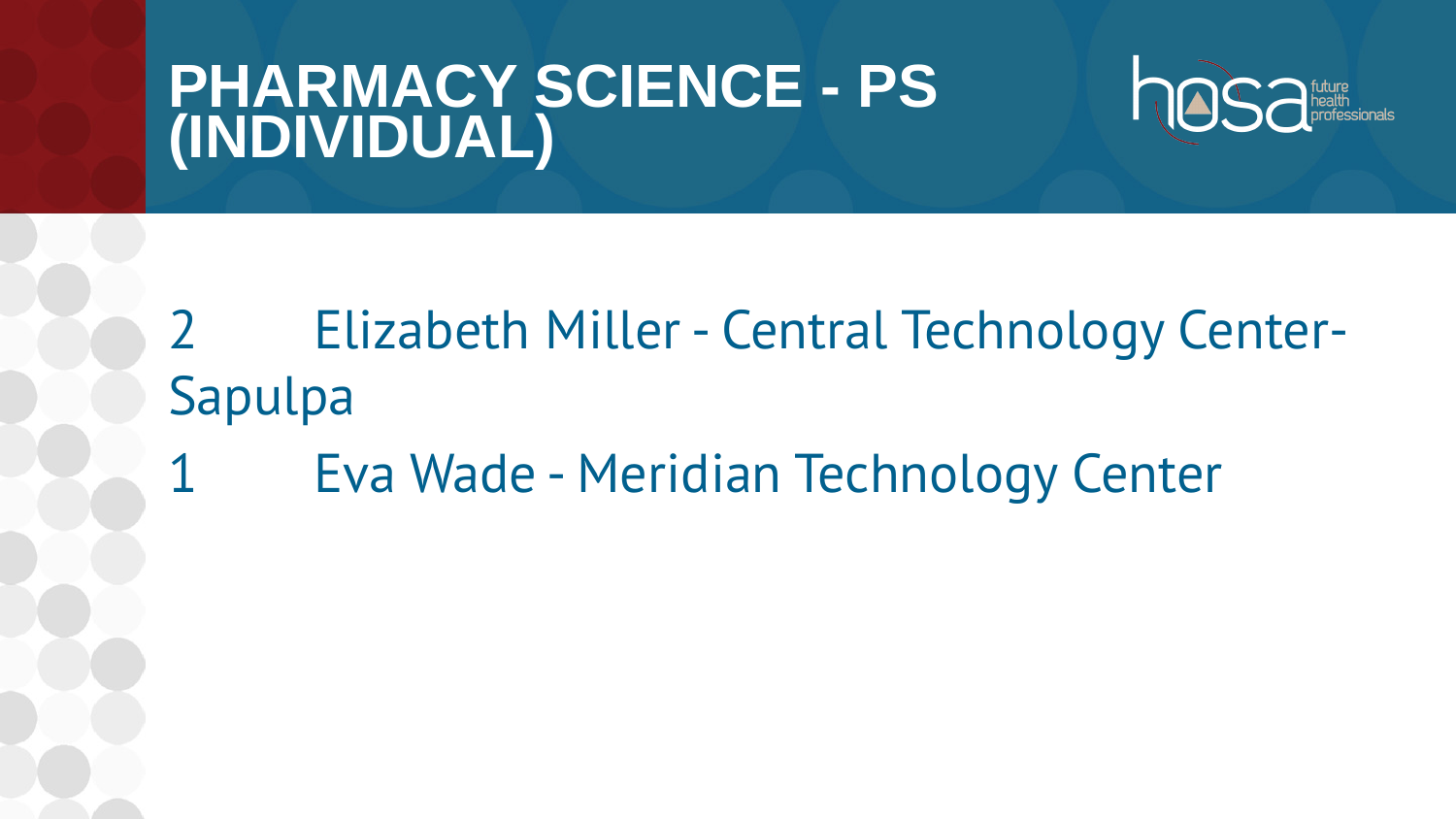

# Pharmacy Science - PS (INDIVIDUAL)
2	Elizabeth Miller - Central Technology Center-Sapulpa
1	Eva Wade - Meridian Technology Center